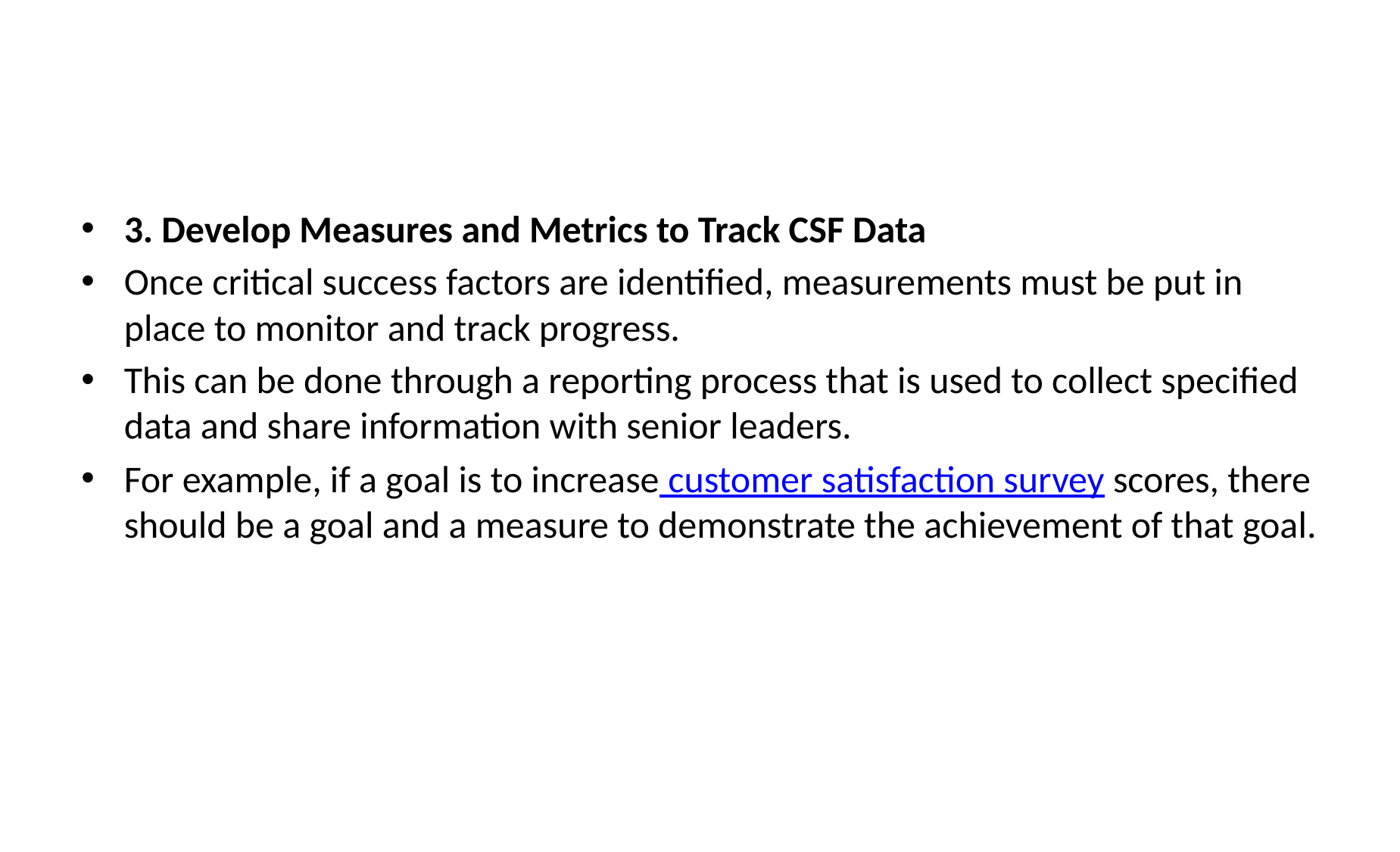

#
3. Develop Measures and Metrics to Track CSF Data
Once critical success factors are identified, measurements must be put in place to monitor and track progress.
This can be done through a reporting process that is used to collect specified data and share information with senior leaders.
For example, if a goal is to increase customer satisfaction survey scores, there should be a goal and a measure to demonstrate the achievement of that goal.